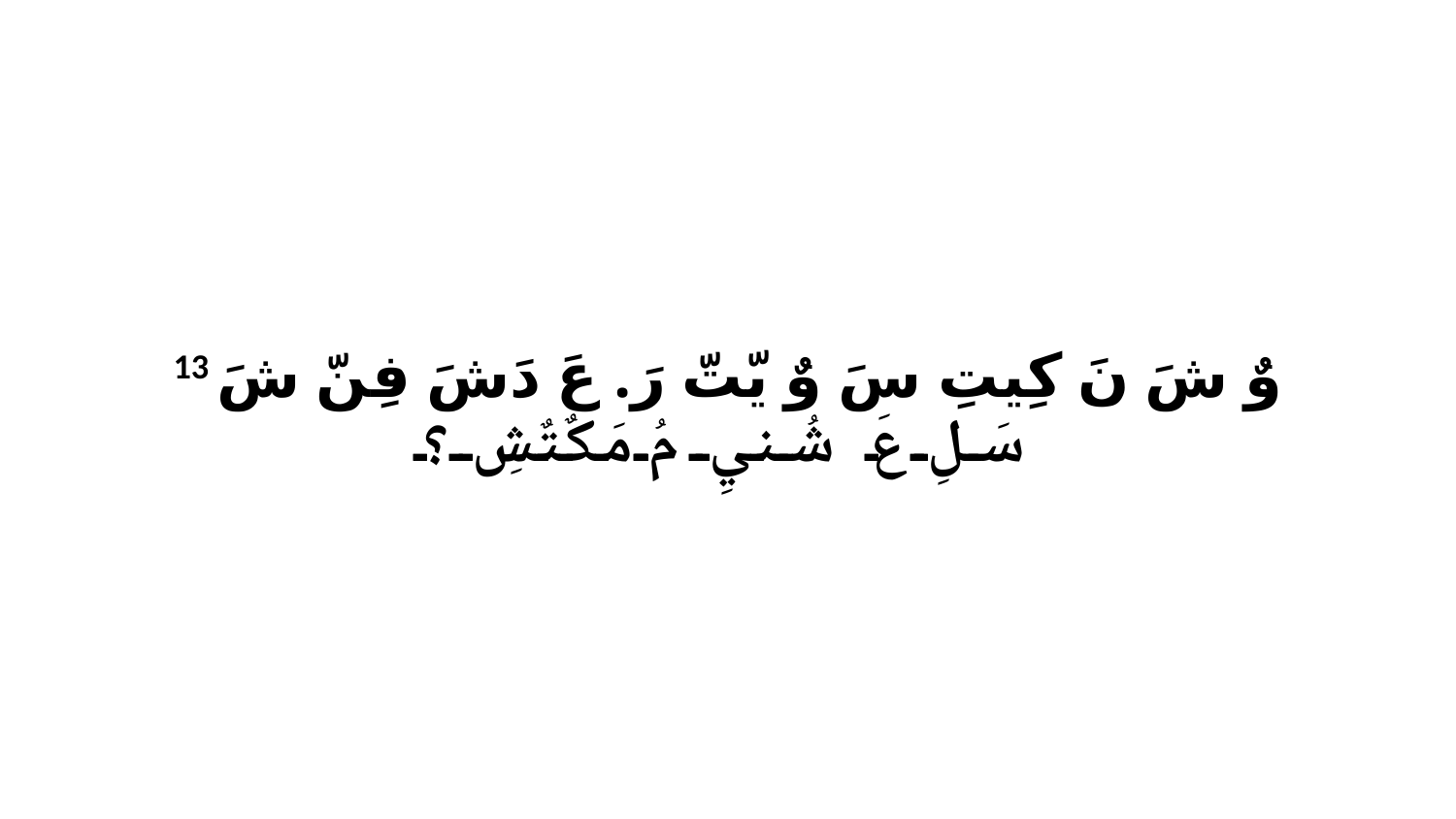

13 وٌ شَ نَ كِيتِ سَ وٌ يّتّ رَ. عَ دَشَ فِنّ شَ سَلِ عَ شُنيِ مُ مَكٌتٌشِ؟